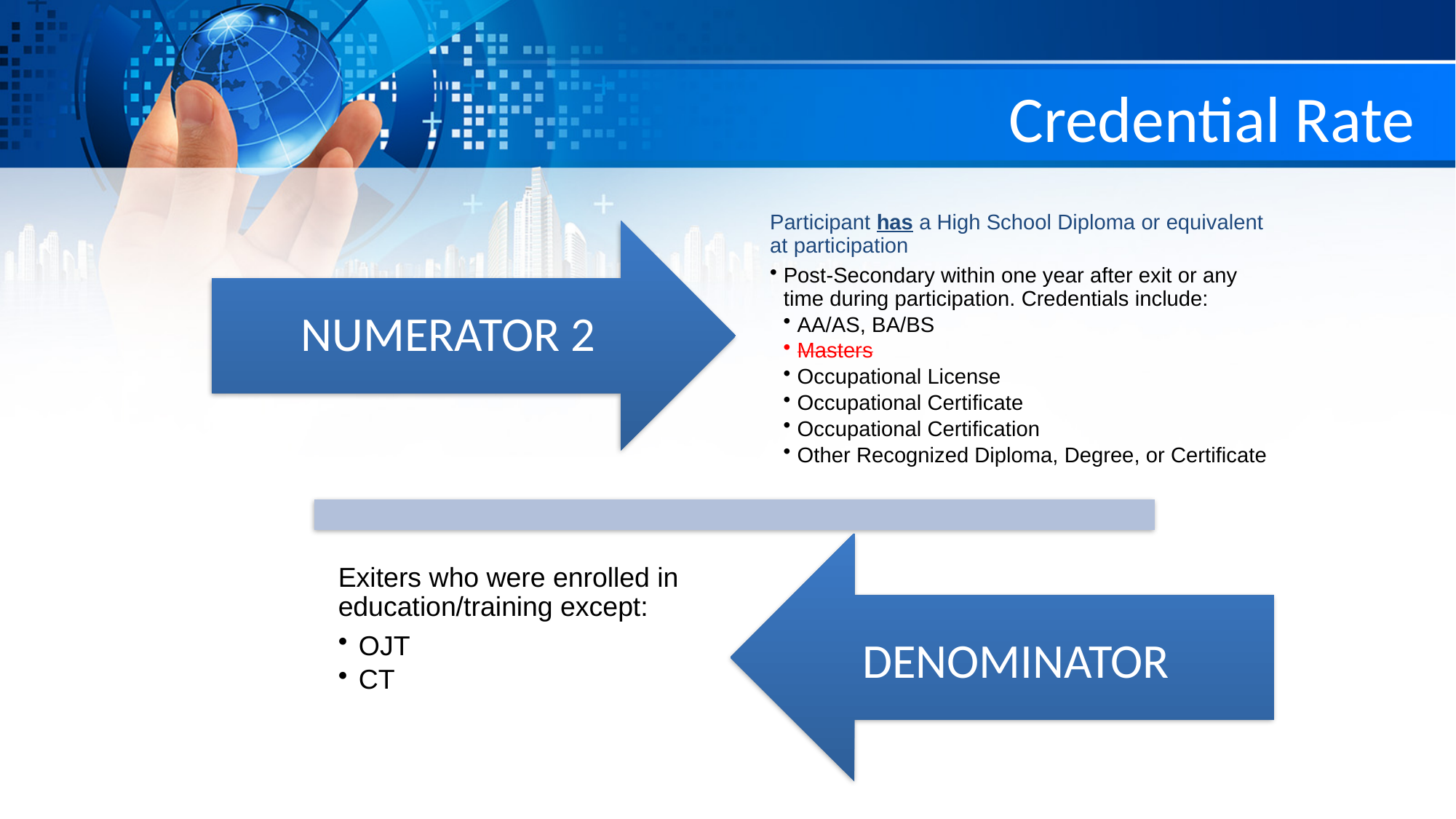

# Credential Rate
Participant has a High School Diploma or equivalent at participation
Post-Secondary within one year after exit or any time during participation. Credentials include:
AA/AS, BA/BS
Masters
Occupational License
Occupational Certificate
Occupational Certification
Other Recognized Diploma, Degree, or Certificate
Exiters who were enrolled in education/training except:
OJT
CT
NUMERATOR 2
DENOMINATOR